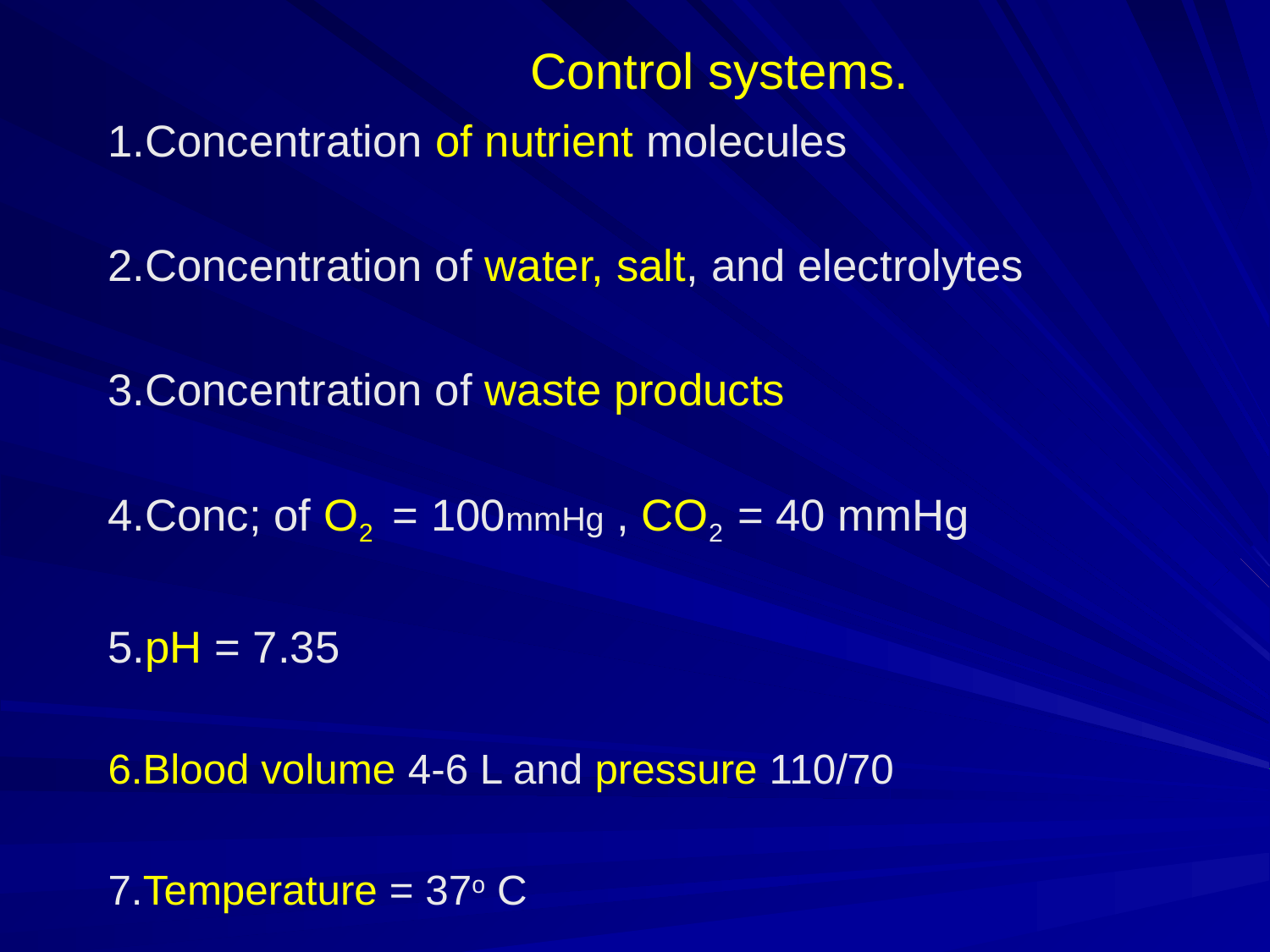

# Control systems.
1.Concentration of nutrient molecules

2.Concentration of water, salt, and electrolytes

3.Concentration of waste products

4.Conc; of O2  = 100mmHg , CO2  = 40 mmHg

5.pH = 7.35

6.Blood volume 4-6 L and pressure 110/70

7.Temperature = 37o C